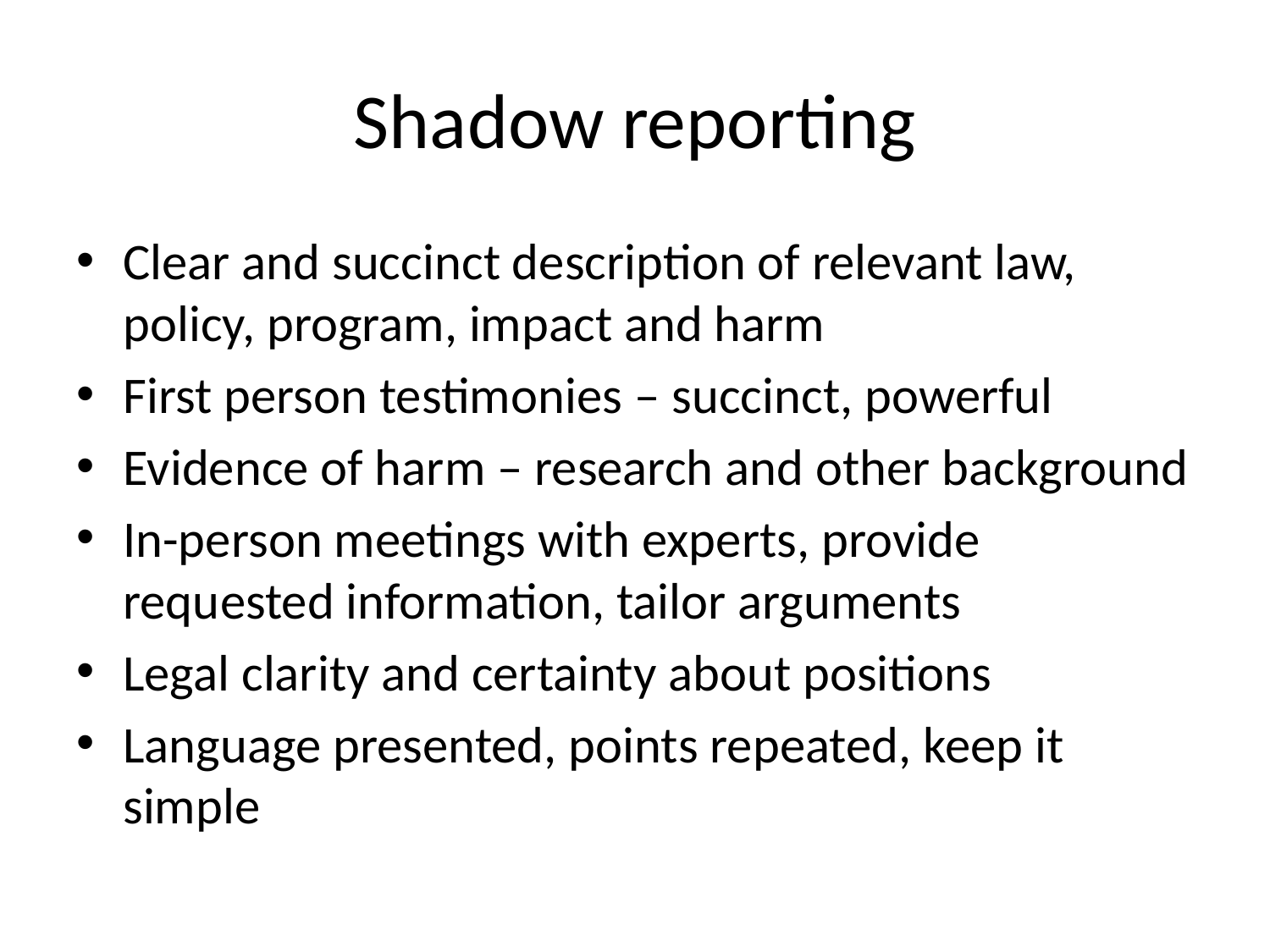

# Shadow reporting
Clear and succinct description of relevant law, policy, program, impact and harm
First person testimonies – succinct, powerful
Evidence of harm – research and other background
In-person meetings with experts, provide requested information, tailor arguments
Legal clarity and certainty about positions
Language presented, points repeated, keep it simple